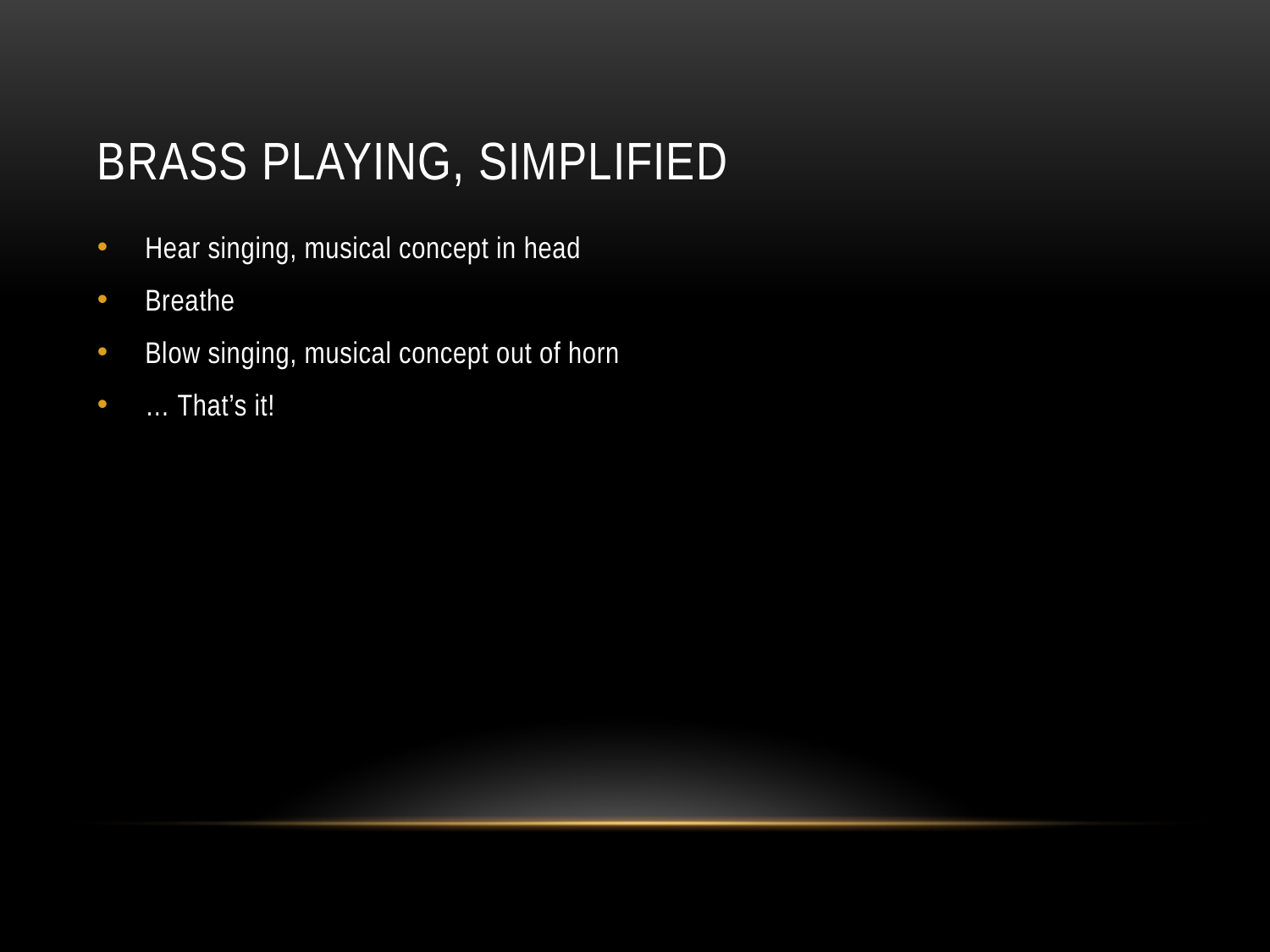

# Brass playing, simplified
Hear singing, musical concept in head
Breathe
Blow singing, musical concept out of horn
… That’s it!